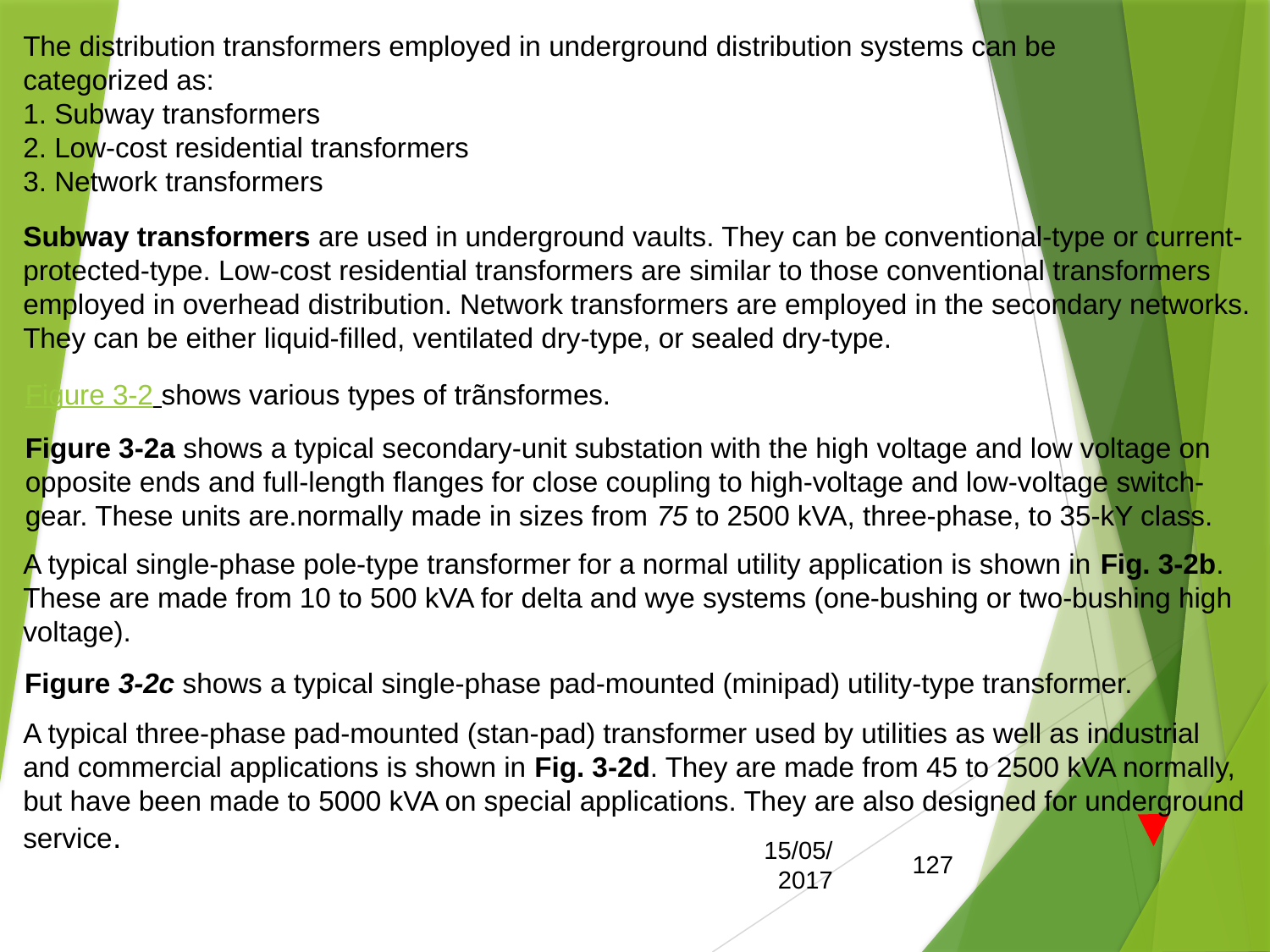

The distribution transformers employed in underground distribution systems can be categorized as:
1. Subway transformers
2. Low-cost residential transformers
3. Network transformers
Subway transformers are used in underground vaults. They can be conventional-type or current-protected-type. Low-cost residential transformers are similar to those conventional transformers employed in overhead distribution. Network transformers are employed in the secondary networks. They can be either liquid-filled, ventilated dry-type, or sealed dry-type.
Figure 3-2 shows various types of trãnsformes.
Figure 3-2a shows a typical secondary-unit substation with the high voltage and low voltage on opposite ends and full-length flanges for close coupling to high-voltage and low-voltage switch- gear. These units are.normally made in sizes from 75 to 2500 kVA, three-phase, to 35-kY class.
A typical single-phase pole-type transformer for a normal utility application is shown in Fig. 3-2b. These are made from 10 to 500 kVA for delta and wye systems (one-bushing or two-bushing high voltage).
Figure 3-2c shows a typical single-phase pad-mounted (minipad) utility-type transformer.
A typical three-phase pad-mounted (stan-pad) transformer used by utilities as well as industrial and commercial applications is shown in Fig. 3-2d. They are made from 45 to 2500 kVA normally, but have been made to 5000 kVA on special applications. They are also designed for underground service.

15/05/2017
127